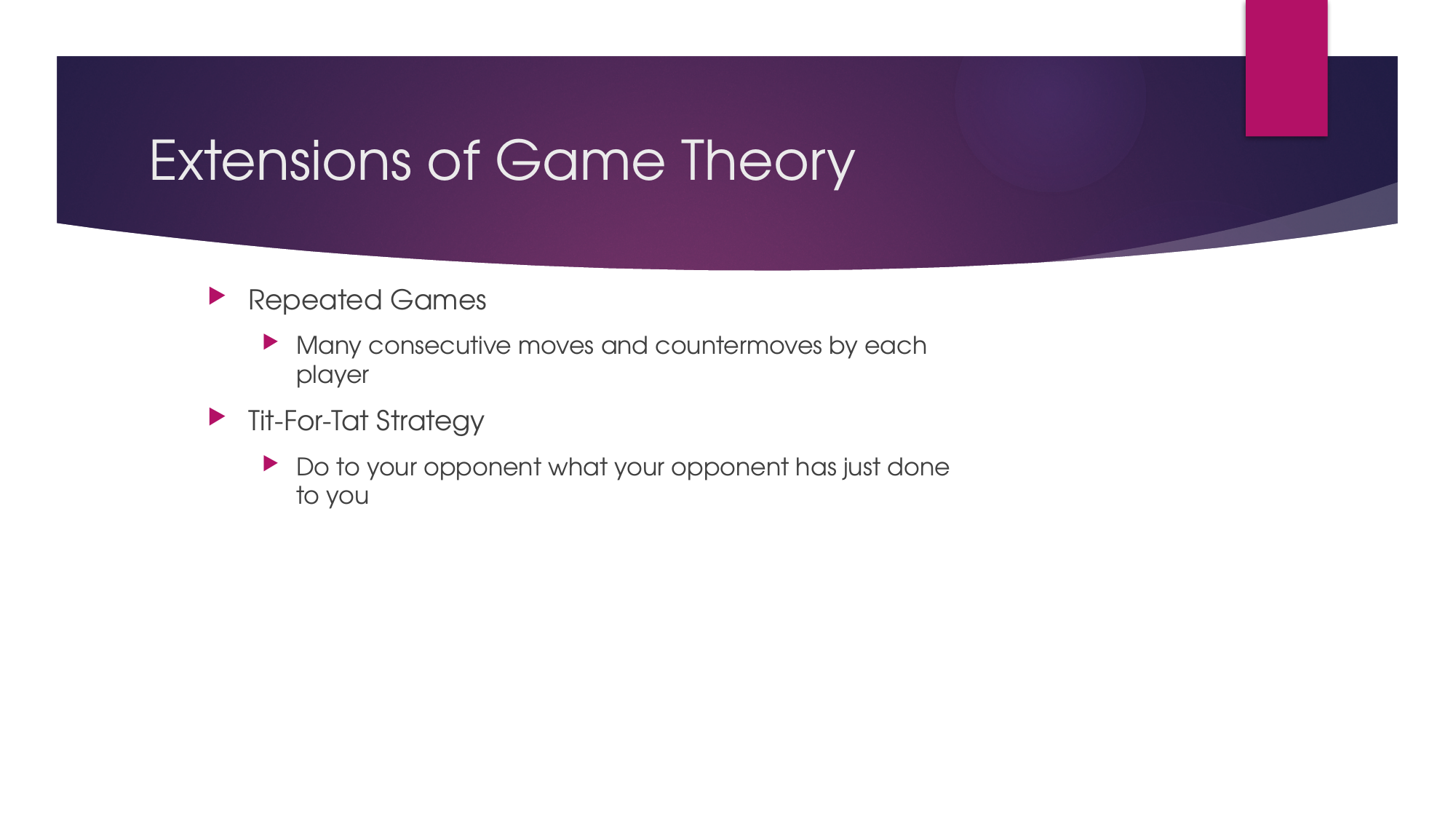

# Extensions of Game Theory
Repeated Games
Many consecutive moves and countermoves by each player
Tit-For-Tat Strategy
Do to your opponent what your opponent has just done to you